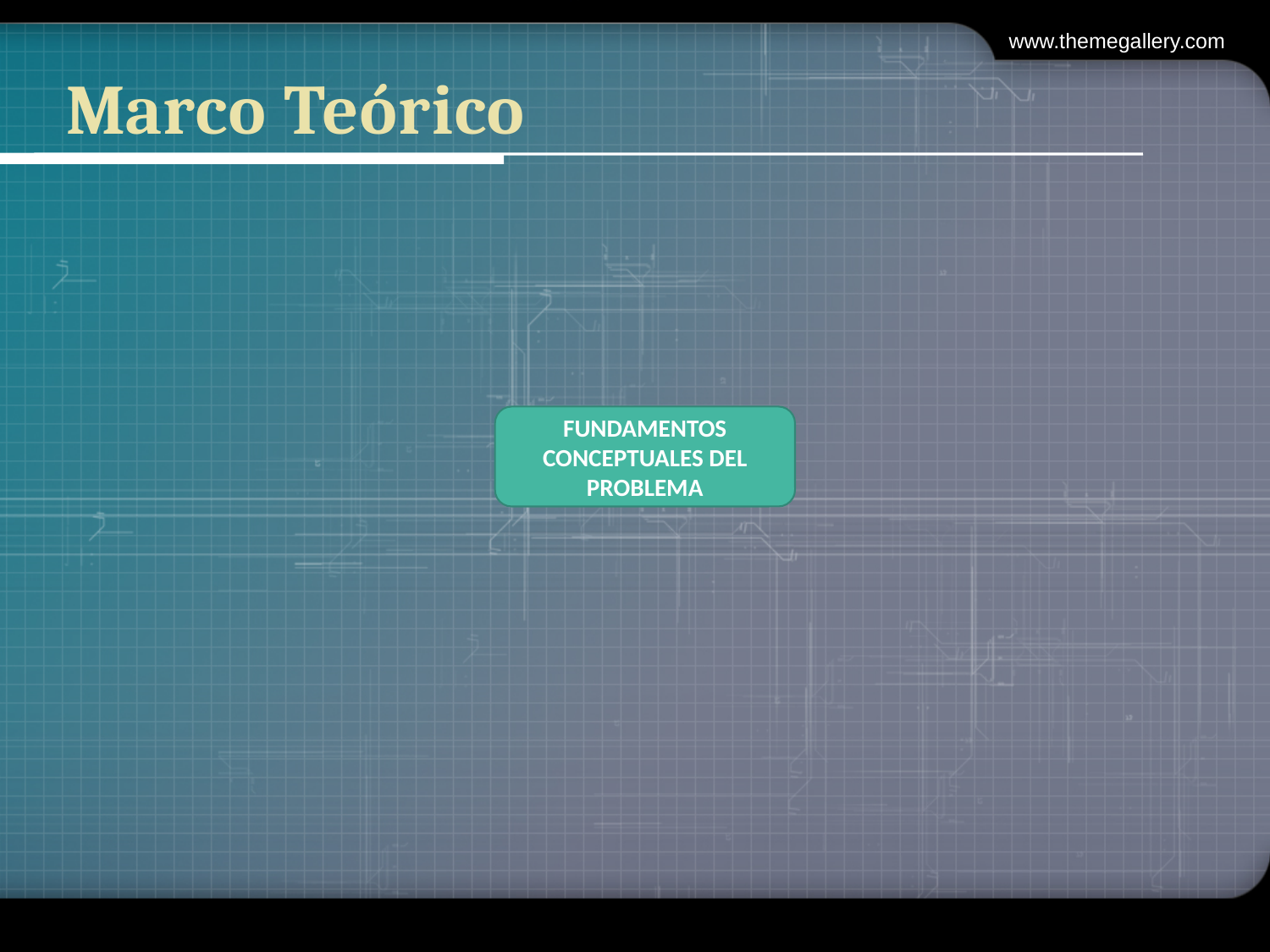

www.themegallery.com
# Marco Teórico
FUNDAMENTOS CONCEPTUALES DEL PROBLEMA